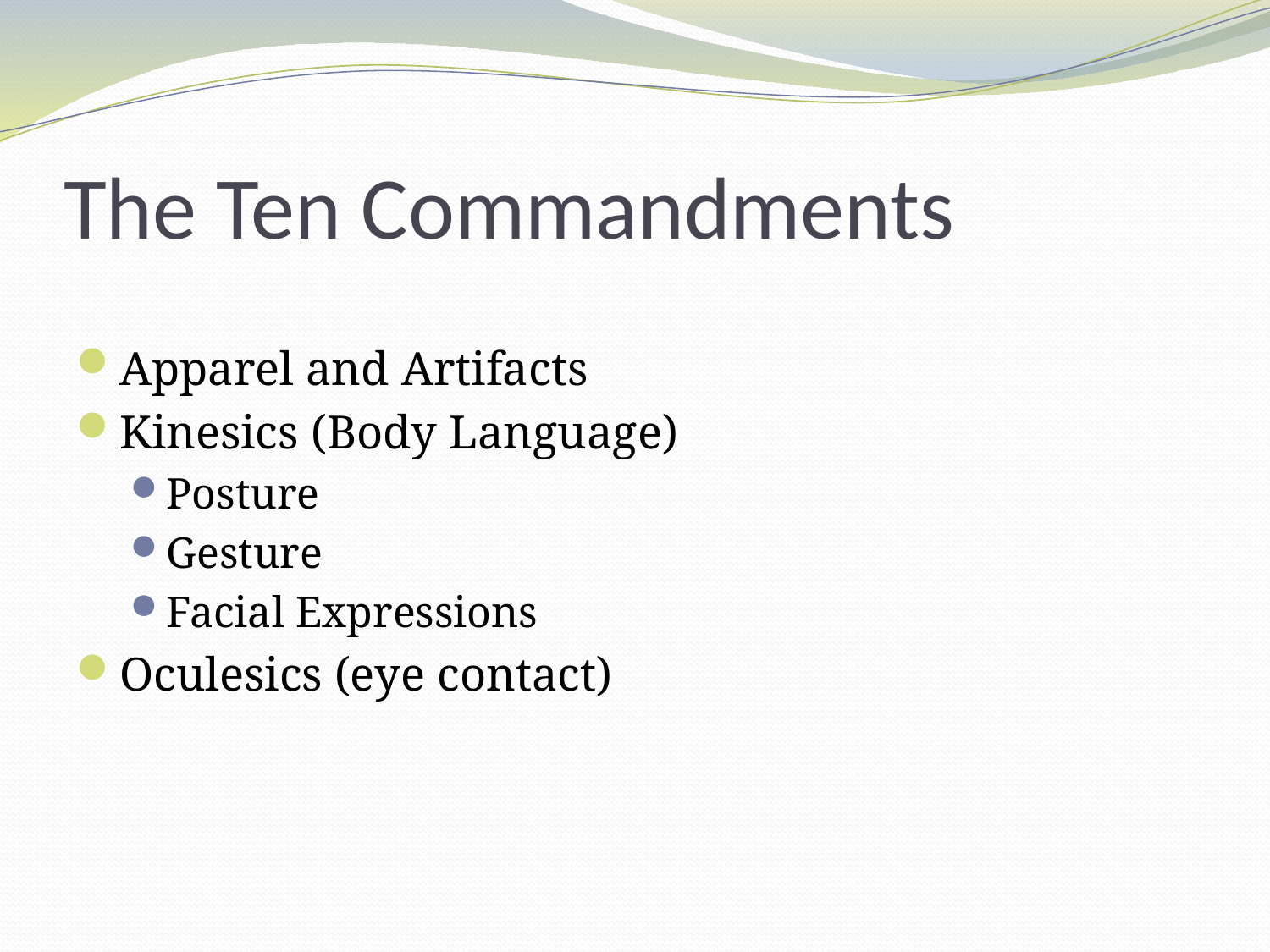

# The Ten Commandments

Apparel and Artifacts
Kinesics (Body Language)
Posture
Gesture
Facial Expressions
Oculesics (eye contact)